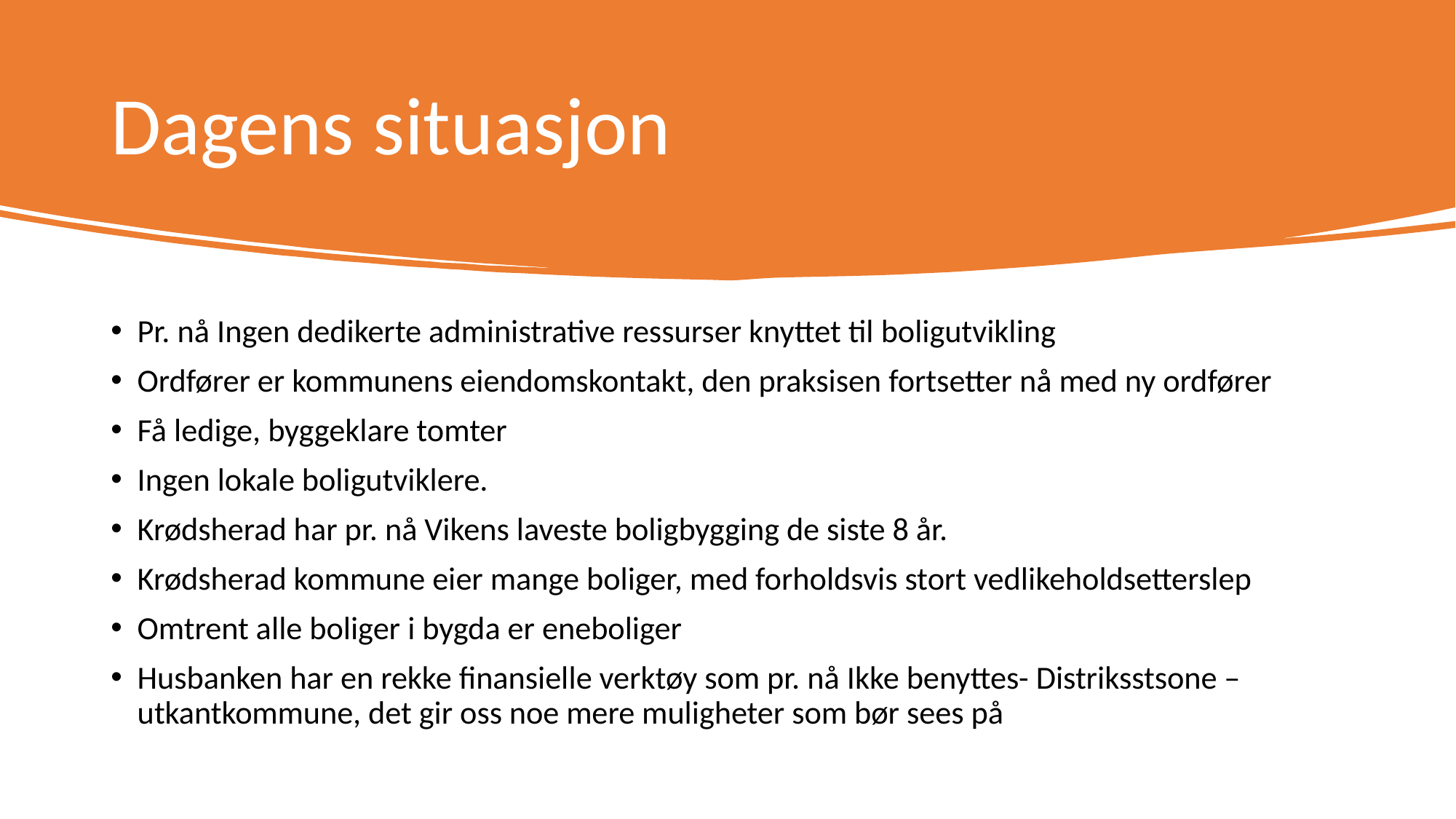

# Dagens situasjon
Pr. nå Ingen dedikerte administrative ressurser knyttet til boligutvikling
Ordfører er kommunens eiendomskontakt, den praksisen fortsetter nå med ny ordfører
Få ledige, byggeklare tomter
Ingen lokale boligutviklere.
Krødsherad har pr. nå Vikens laveste boligbygging de siste 8 år.
Krødsherad kommune eier mange boliger, med forholdsvis stort vedlikeholdsetterslep
Omtrent alle boliger i bygda er eneboliger
Husbanken har en rekke finansielle verktøy som pr. nå Ikke benyttes- Distriksstsone –utkantkommune, det gir oss noe mere muligheter som bør sees på